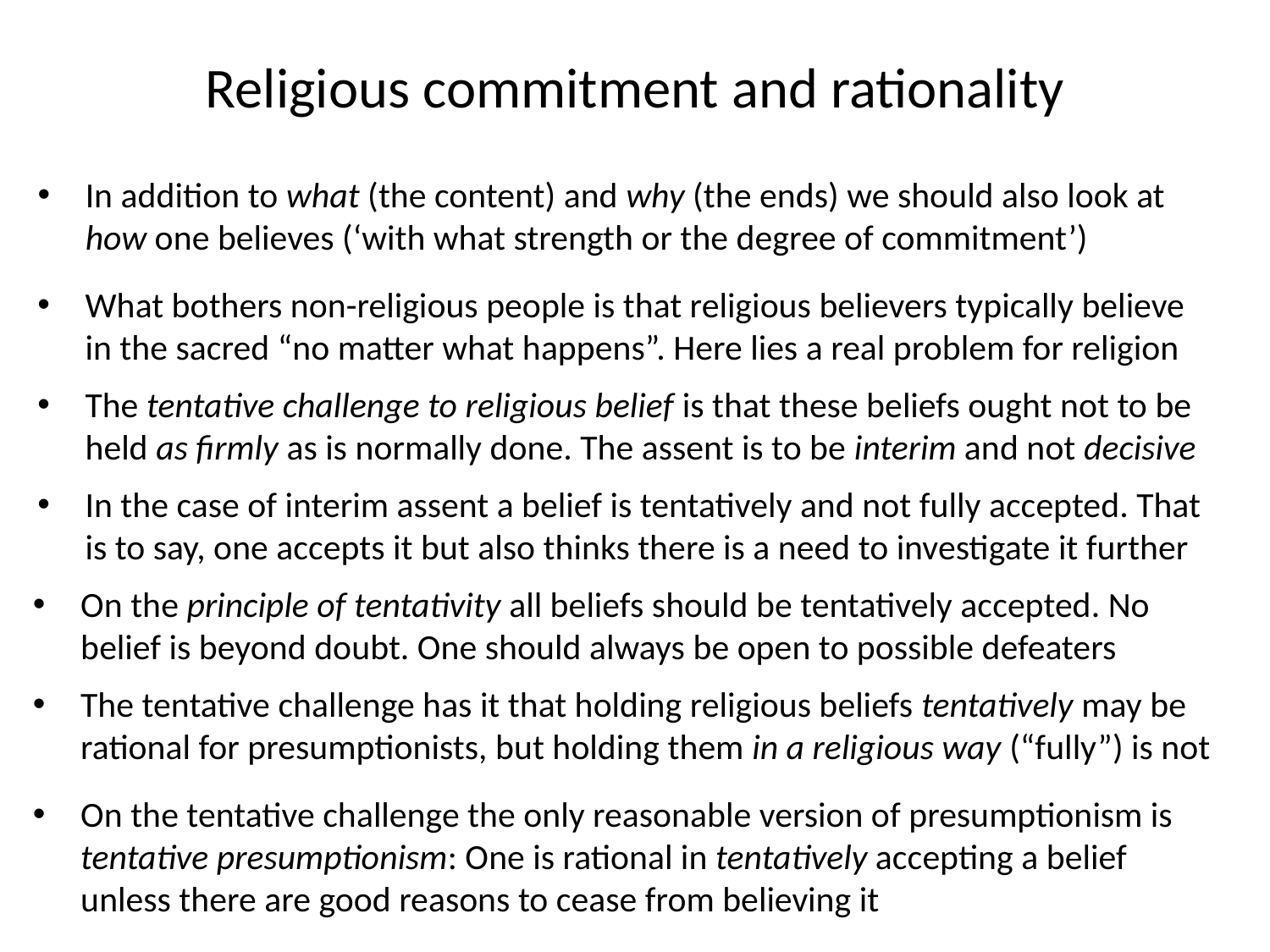

# Religious commitment and rationality
In addition to what (the content) and why (the ends) we should also look at     how one believes (‘with what strength or the degree of commitment’)
What bothers non-religious people is that religious believers typically believe      in the sacred “no matter what happens”. Here lies a real problem for religion
The tentative challenge to religious belief is that these beliefs ought not to be held as firmly as is normally done. The assent is to be interim and not decisive
In the case of interim assent a belief is tentatively and not fully accepted. That      is to say, one accepts it but also thinks there is a need to investigate it further
On the principle of tentativity all beliefs should be tentatively accepted. No    belief is beyond doubt. One should always be open to possible defeaters
The tentative challenge has it that holding religious beliefs tentatively may be rational for presumptionists, but holding them in a religious way (“fully”) is not
On the tentative challenge the only reasonable version of presumptionism is tentative presumptionism: One is rational in tentatively accepting a belief      unless there are good reasons to cease from believing it